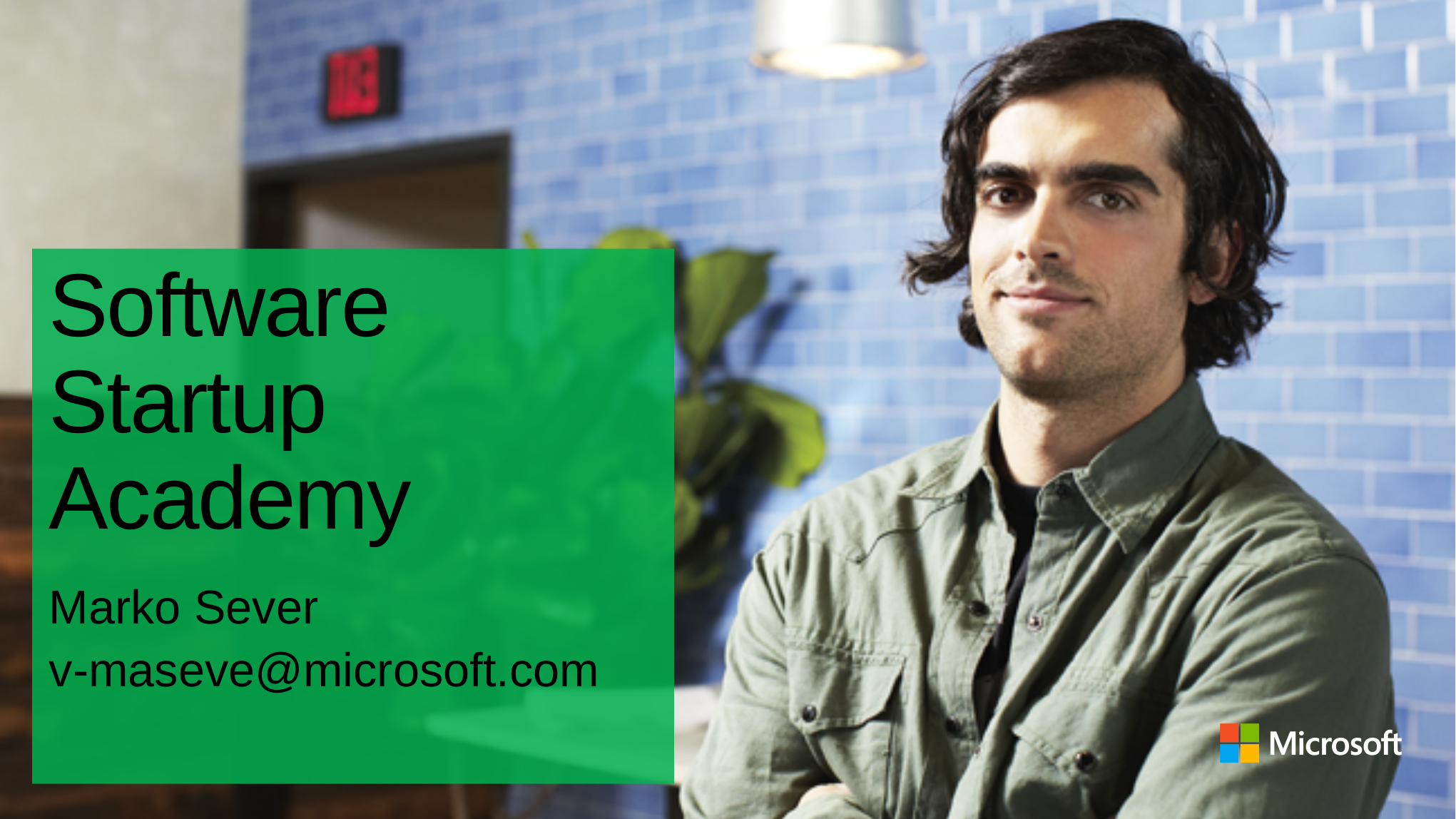

# Software Startup Academy
Marko Sever
v-maseve@microsoft.com